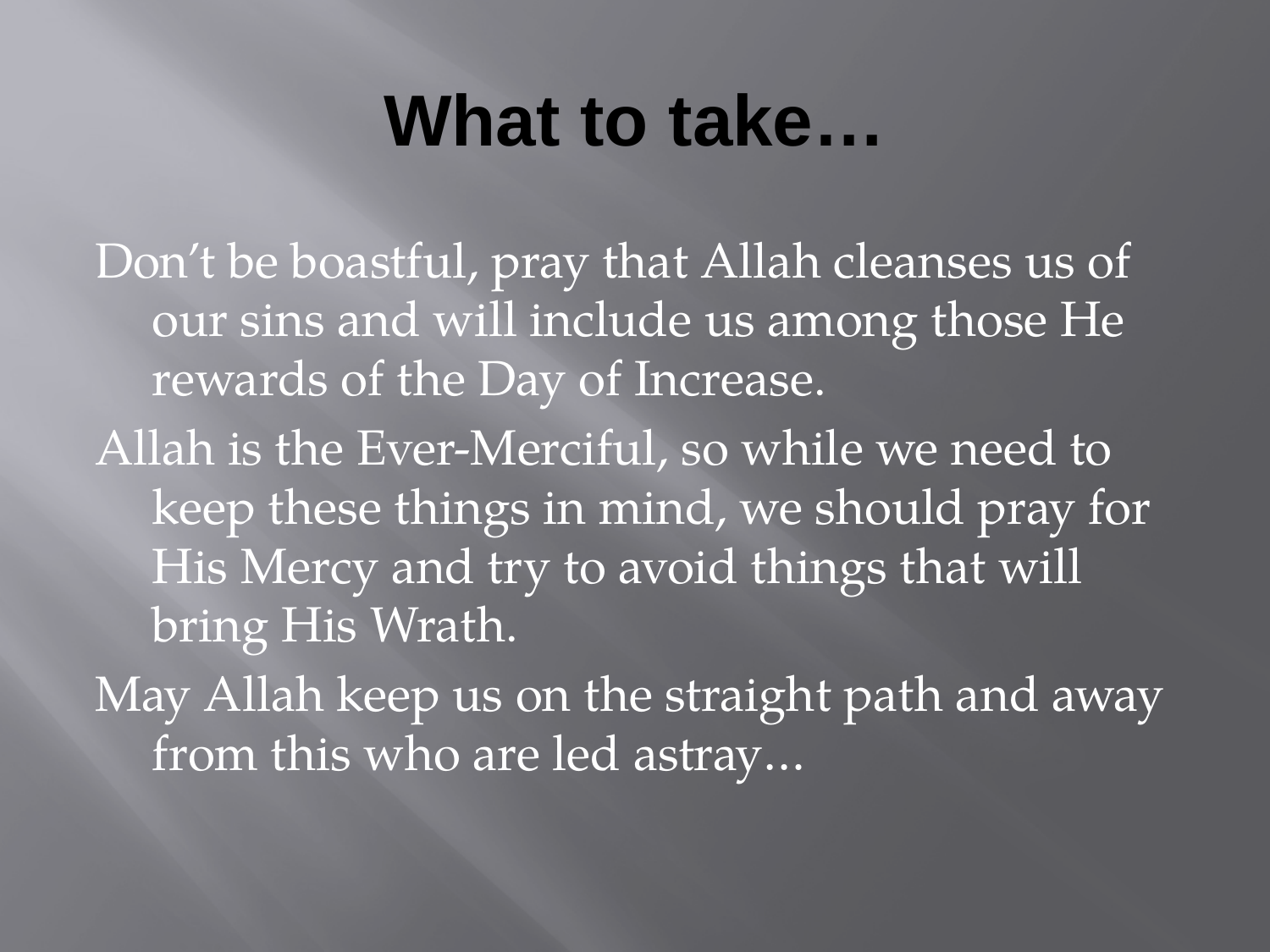

# What to take…
Don’t be boastful, pray that Allah cleanses us of our sins and will include us among those He rewards of the Day of Increase.
Allah is the Ever-Merciful, so while we need to keep these things in mind, we should pray for His Mercy and try to avoid things that will bring His Wrath.
May Allah keep us on the straight path and away from this who are led astray…